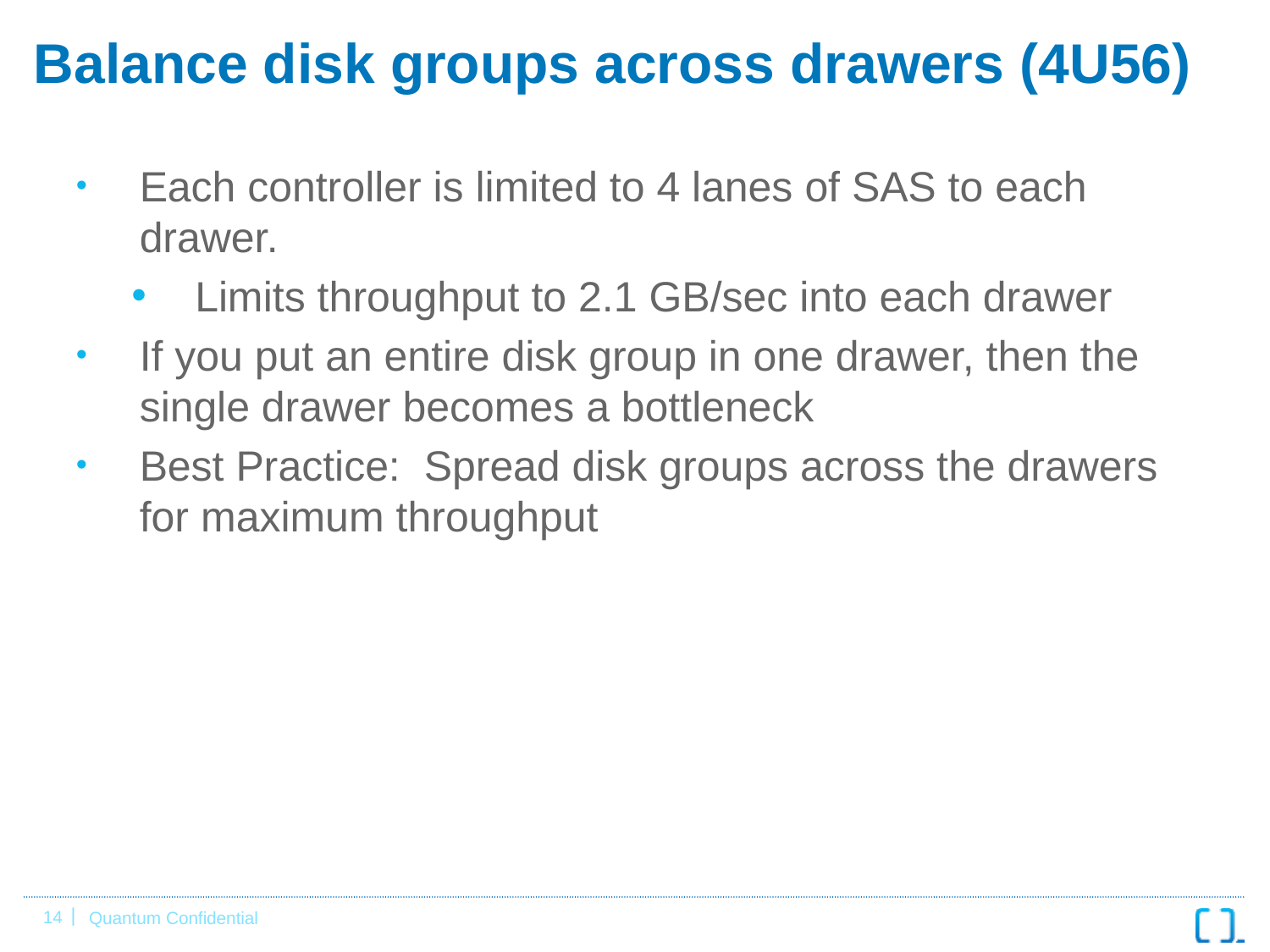

# Balance disk groups across drawers (4U56)
Each controller is limited to 4 lanes of SAS to each drawer.
Limits throughput to 2.1 GB/sec into each drawer
If you put an entire disk group in one drawer, then the single drawer becomes a bottleneck
Best Practice:  Spread disk groups across the drawers for maximum throughput